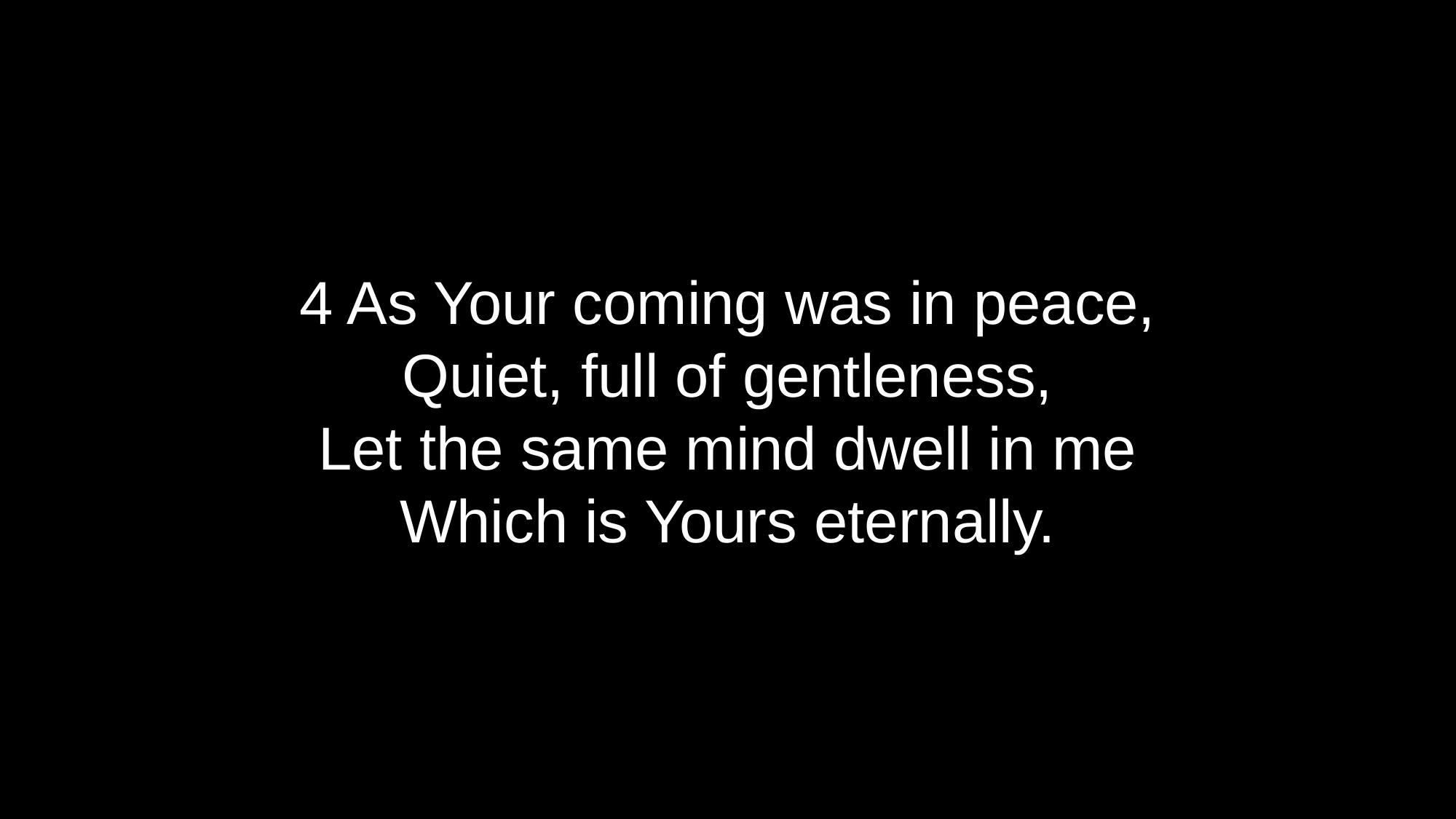

4 As Your coming was in peace,
Quiet, full of gentleness,
Let the same mind dwell in me
Which is Yours eternally.